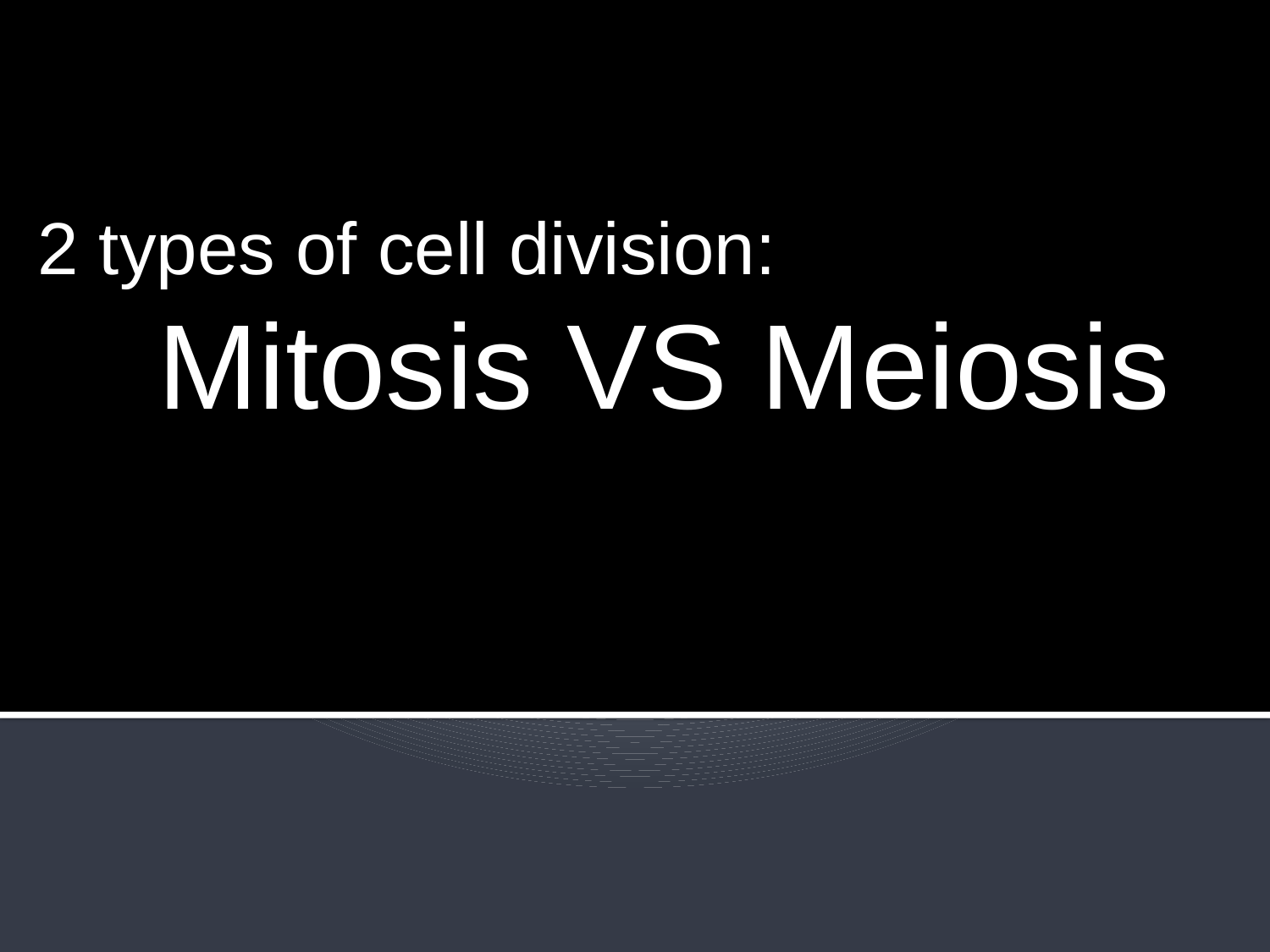

2 types of cell division:
	Mitosis VS Meiosis
#